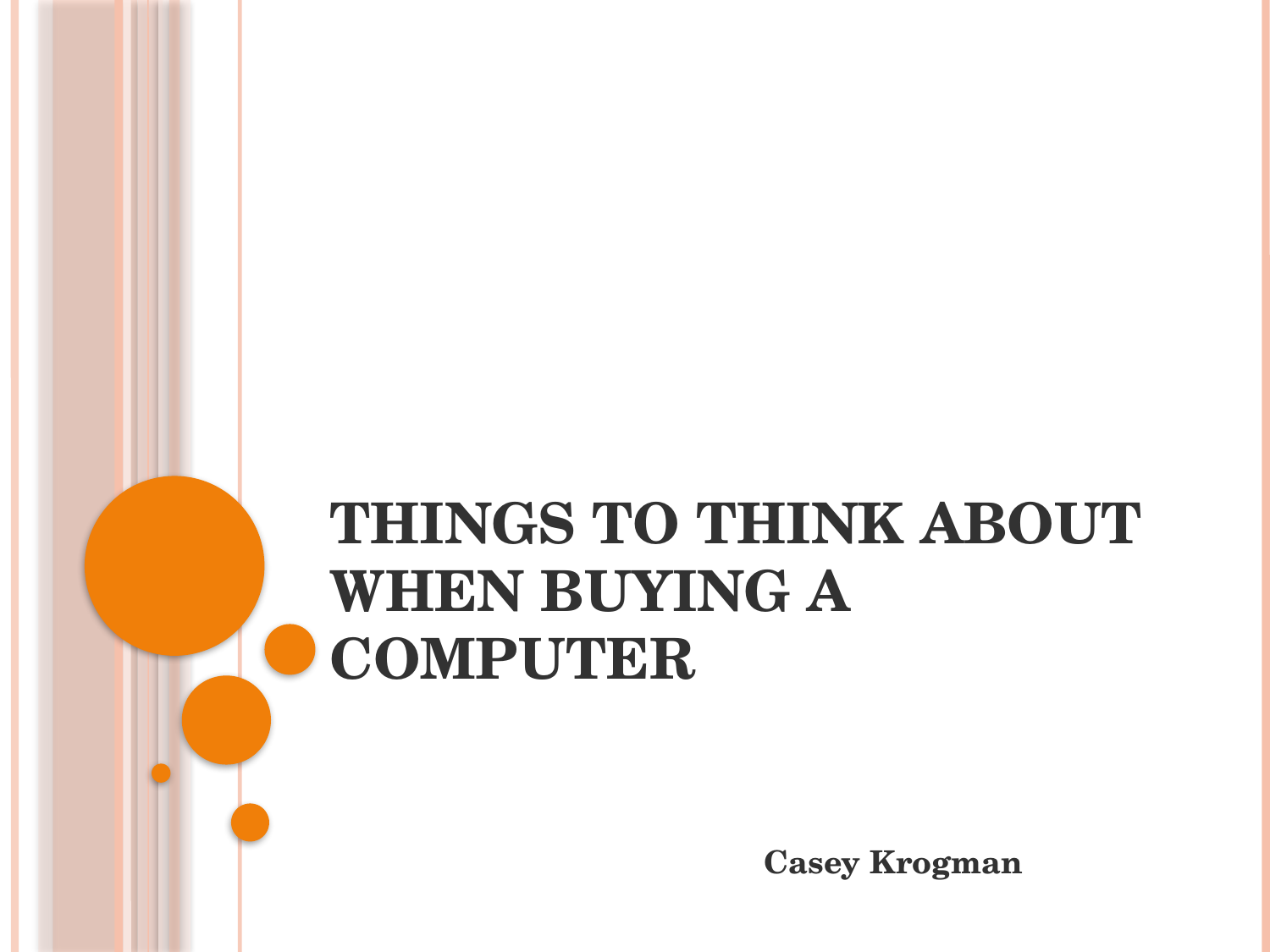

# Things to Think About When Buying a Computer
Casey Krogman